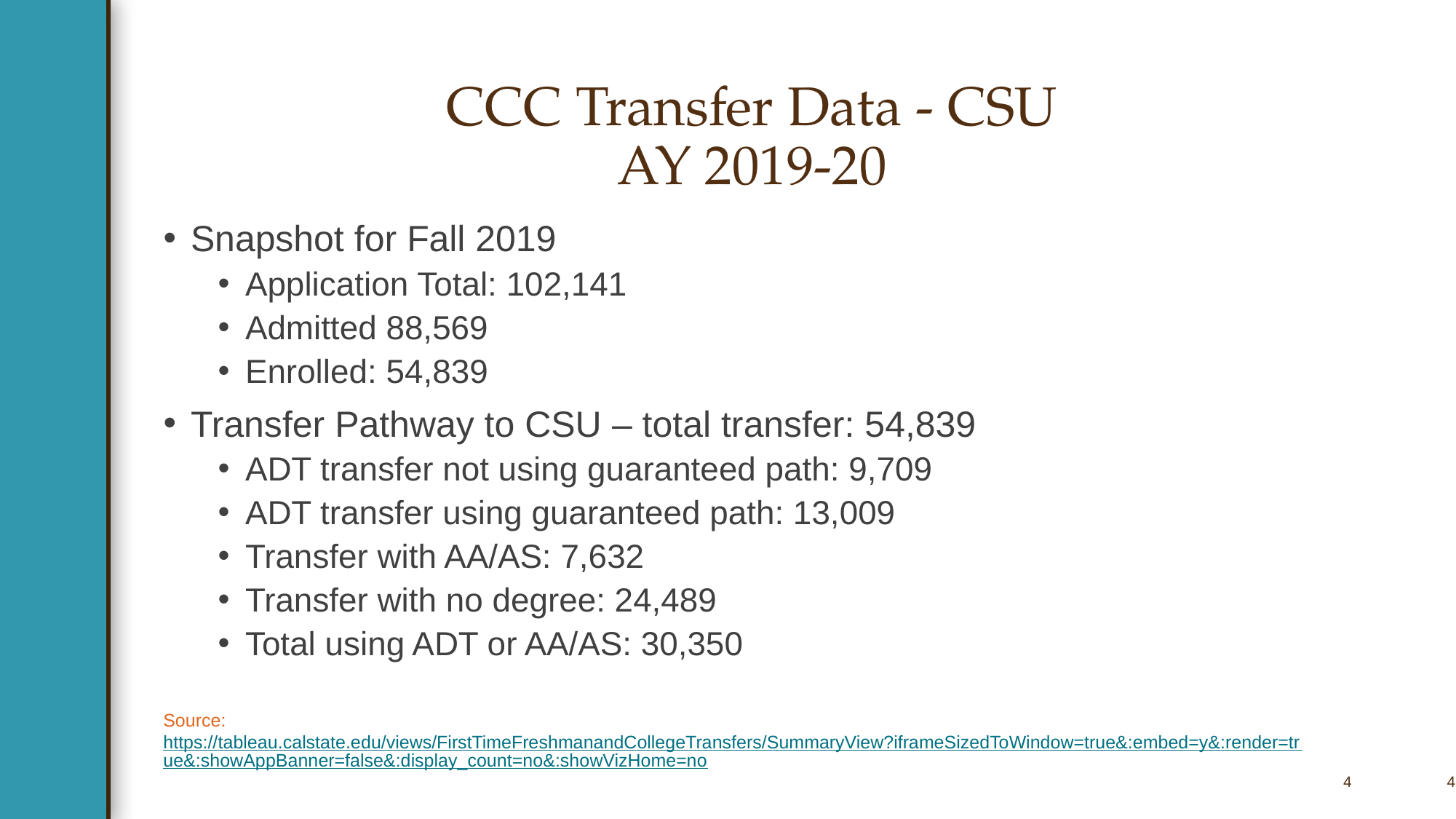

# CCC Transfer Data - CSU AY 2019-20
Snapshot for Fall 2019
Application Total: 102,141
Admitted 88,569
Enrolled: 54,839
Transfer Pathway to CSU – total transfer: 54,839
ADT transfer not using guaranteed path: 9,709
ADT transfer using guaranteed path: 13,009
Transfer with AA/AS: 7,632
Transfer with no degree: 24,489
Total using ADT or AA/AS: 30,350

Source: https://tableau.calstate.edu/views/FirstTimeFreshmanandCollegeTransfers/SummaryView?iframeSizedToWindow=true&:embed=y&:render=true&:showAppBanner=false&:display_count=no&:showVizHome=no
4